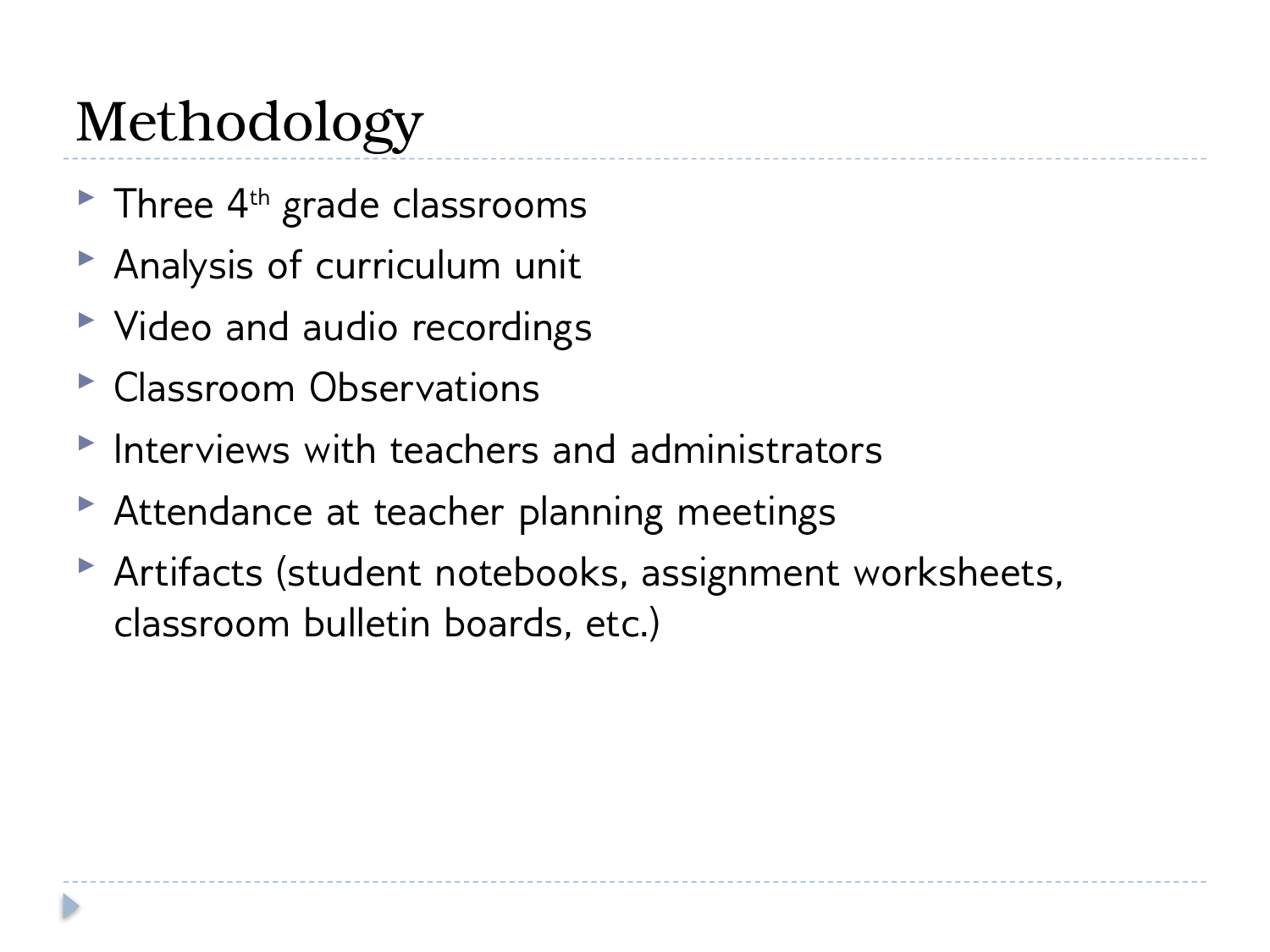

# Methodology
Three 4th grade classrooms
Analysis of curriculum unit
Video and audio recordings
Classroom Observations
Interviews with teachers and administrators
Attendance at teacher planning meetings
Artifacts (student notebooks, assignment worksheets, classroom bulletin boards, etc.)